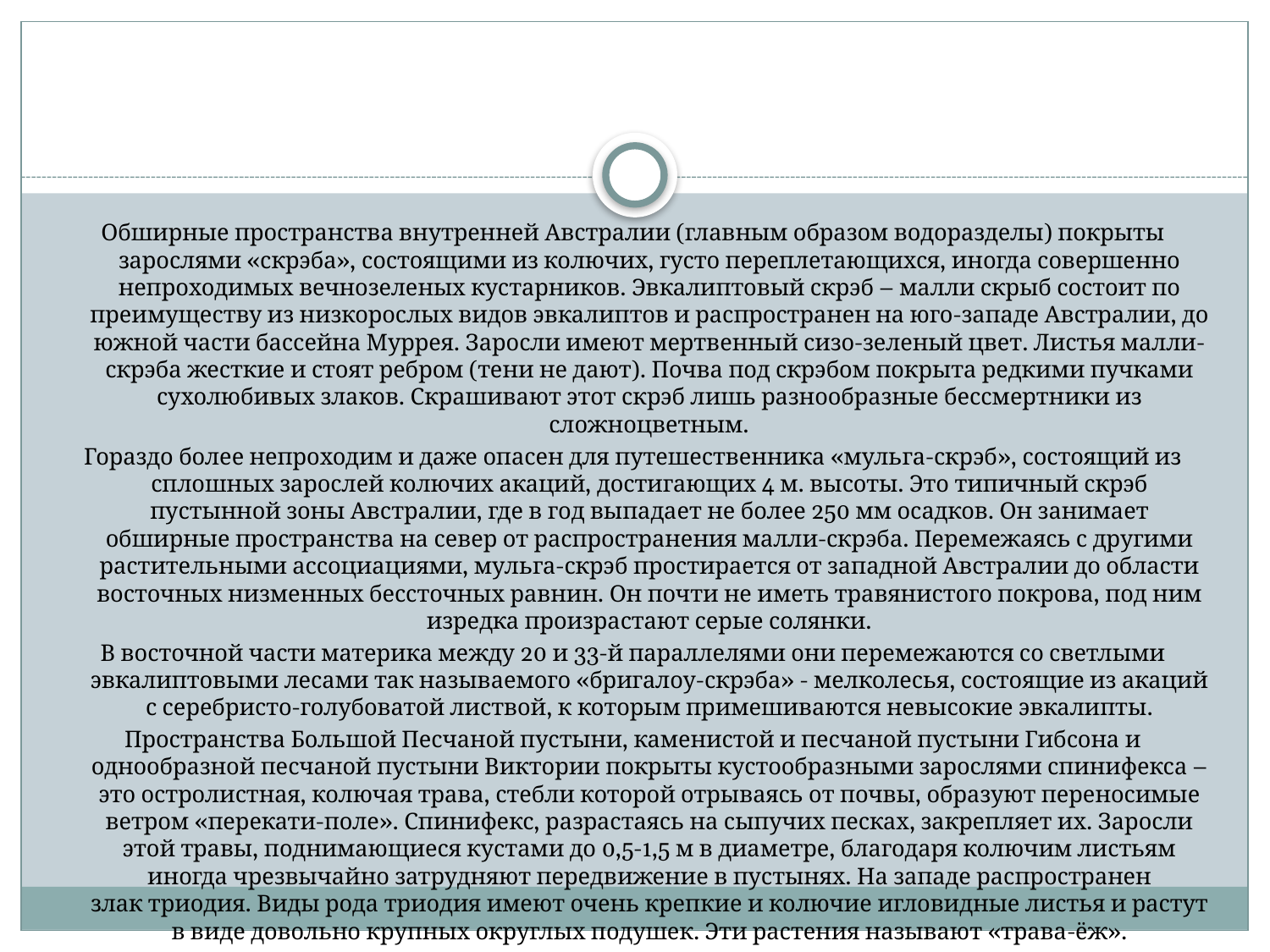

#
Обширные пространства внутренней Австралии (главным образом водоразделы) покрыты зарослями «скрэба», состоящими из колючих, густо переплетающихся, иногда совершенно непроходимых вечнозеленых кустарников. Эвкалиптовый скрэб – малли скрыб состоит по преимуществу из низкорослых видов эвкалиптов и распространен на юго-западе Австралии, до южной части бассейна Муррея. Заросли имеют мертвенный сизо-зеленый цвет. Листья малли-скрэба жесткие и стоят ребром (тени не дают). Почва под скрэбом покрыта редкими пучками сухолюбивых злаков. Скрашивают этот скрэб лишь разнообразные бессмертники из сложноцветным.
Гораздо более непроходим и даже опасен для путешественника «мульга-скрэб», состоящий из сплошных зарослей колючих акаций, достигающих 4 м. высоты. Это типичный скрэб пустынной зоны Австралии, где в год выпадает не более 250 мм осадков. Он занимает обширные пространства на север от распространения малли-скрэба. Перемежаясь с другими растительными ассоциациями, мульга-скрэб простирается от западной Австралии до области восточных низменных бессточных равнин. Он почти не иметь травянистого покрова, под ним изредка произрастают серые солянки.
В восточной части материка между 20 и 33-й параллелями они перемежаются со светлыми эвкалиптовыми лесами так называемого «бригалоу-скрэба» - мелколесья, состоящие из акаций с серебристо-голубоватой листвой, к которым примешиваются невысокие эвкалипты.
Пространства Большой Песчаной пустыни, каменистой и песчаной пустыни Гибсона и однообразной песчаной пустыни Виктории покрыты кустообразными зарослями спинифекса – это остролистная, колючая трава, стебли которой отрываясь от почвы, образуют переносимые ветром «перекати-поле». Спинифекс, разрастаясь на сыпучих песках, закрепляет их. Заросли этой травы, поднимающиеся кустами до 0,5-1,5 м в диаметре, благодаря колючим листьям иногда чрезвычайно затрудняют передвижение в пустынях. На западе распространен злак триодия. Виды рода триодия имеют очень крепкие и колючие игловидные листья и растут в виде довольно крупных округлых подушек. Эти растения называют «трава-ёж».